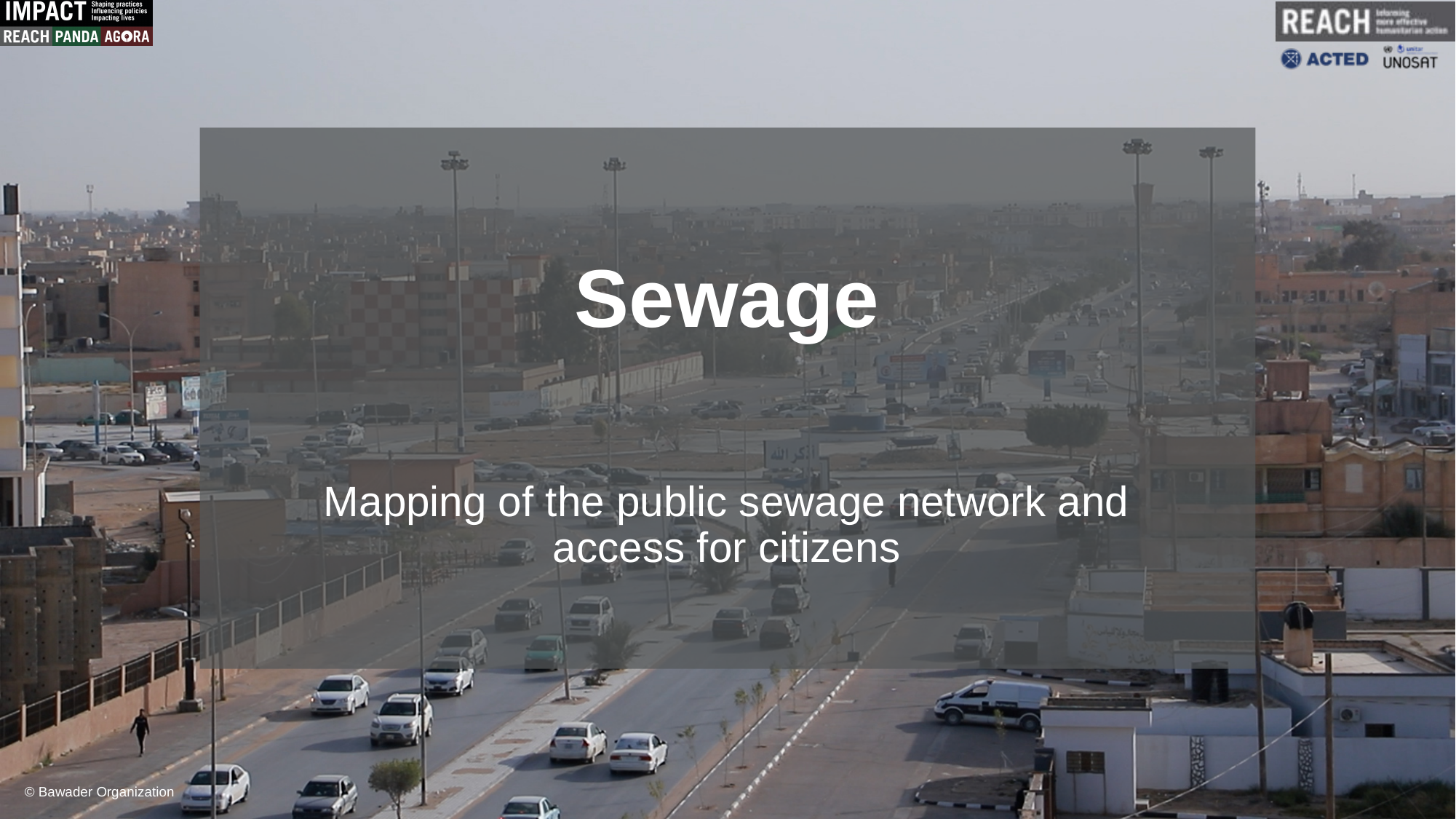

Sewage
Mapping of the public sewage network and access for citizens